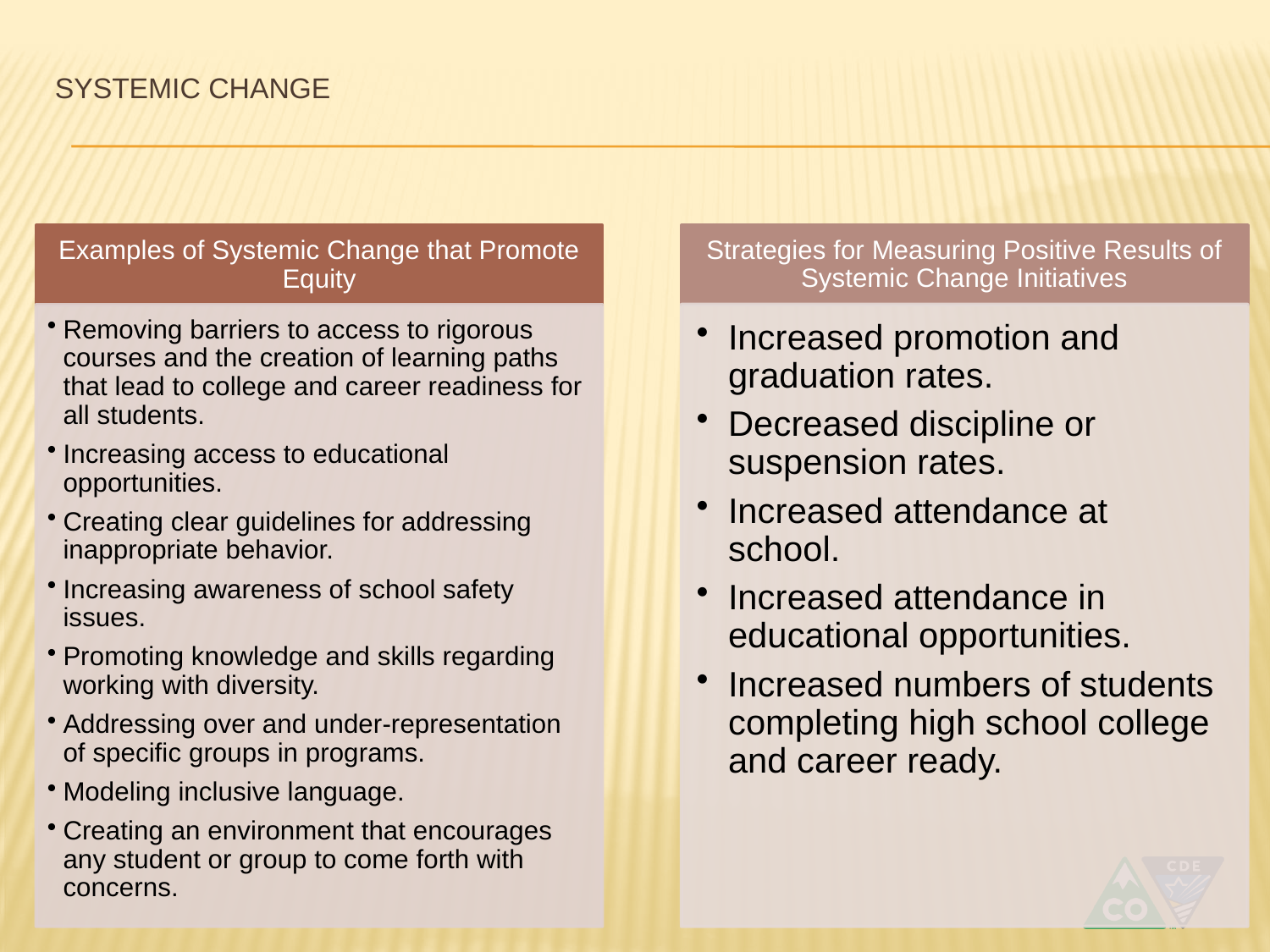

# SYSTEMIC CHANGE
Examples of Systemic Change that Promote Equity
Removing barriers to access to rigorous courses and the creation of learning paths that lead to college and career readiness for all students.
Increasing access to educational opportunities.
Creating clear guidelines for addressing inappropriate behavior.
Increasing awareness of school safety issues.
Promoting knowledge and skills regarding working with diversity.
Addressing over and under-representation of specific groups in programs.
Modeling inclusive language.
Creating an environment that encourages any student or group to come forth with concerns.
Strategies for Measuring Positive Results of Systemic Change Initiatives
Increased promotion and graduation rates.
Decreased discipline or suspension rates.
Increased attendance at school.
Increased attendance in educational opportunities.
Increased numbers of students completing high school college and career ready.